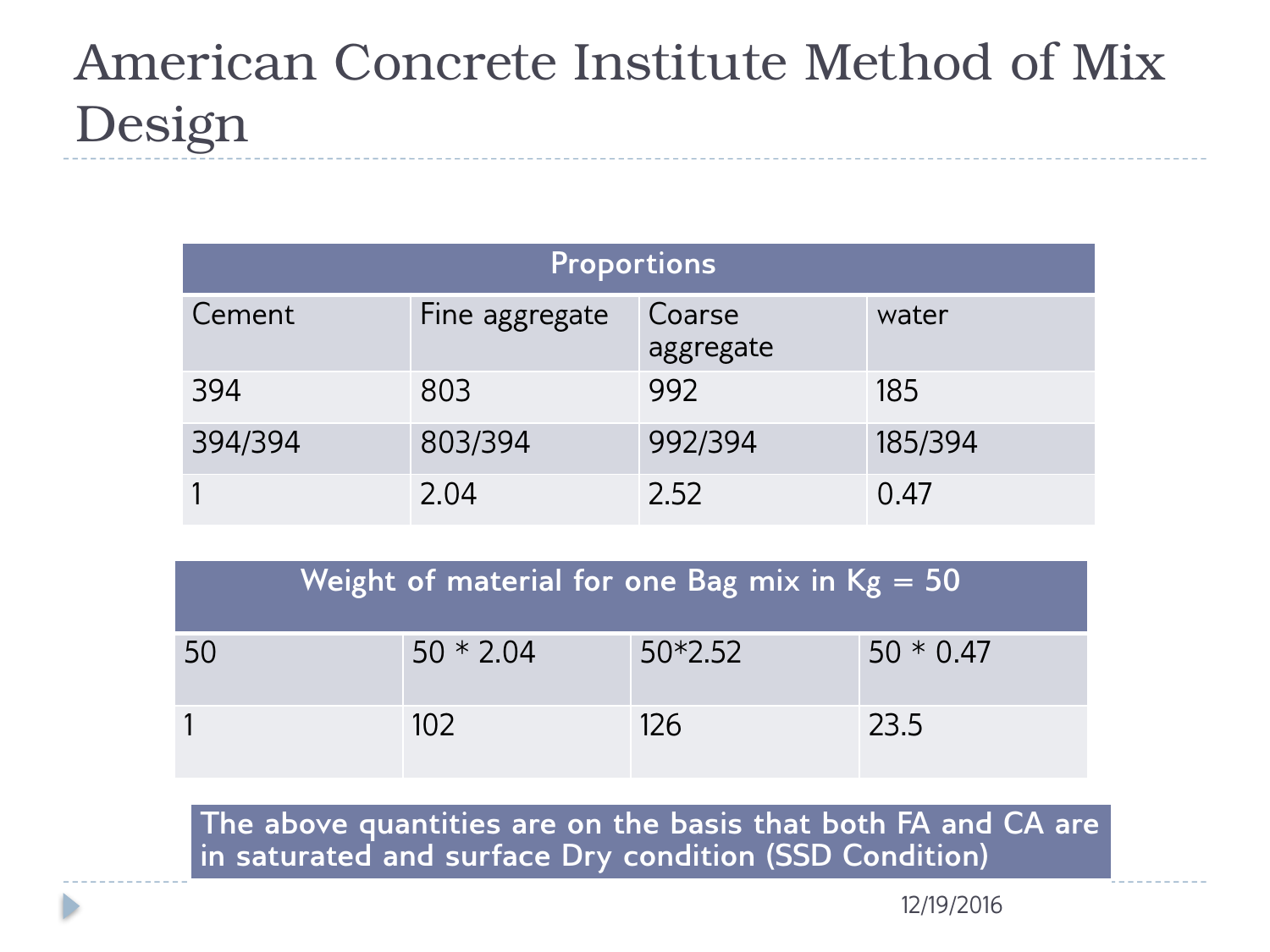

# American Concrete Institute Method of Mix Design

| Proportions |  |  |  |
| --- | --- | --- | --- |
| Cement | Fine aggregate | Coarse aggregate | water |
| 394 | 803 | 992 | 185 |
| 394/394 | 803/394 | 992/394 | 185/394 |
| 1 | 2.04 | 2.52 | 0.47 |
| Weight of material for one Bag mix in Kg = 50 |  |  |  |
| --- | --- | --- | --- |
| 50 | 50 \* 2.04 | 50\*2.52 | 50 \* 0.47 |
| 1 | 102 | 126 | 23.5 |
| The above quantities are on the basis that both FA and CA are in saturated and surface Dry condition (SSD Condition) |
| --- |
12/19/2016